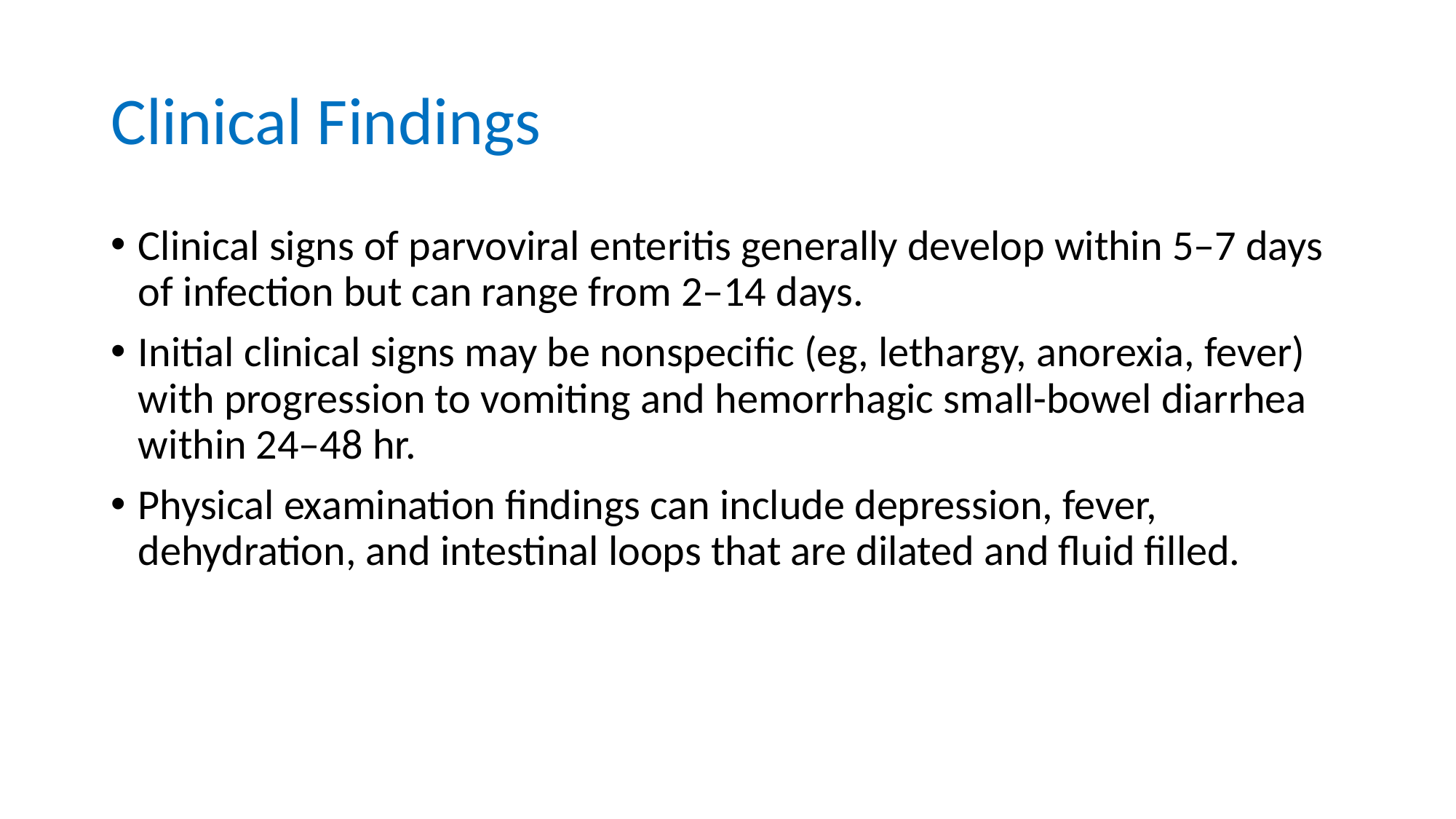

# Clinical Findings
Clinical signs of parvoviral enteritis generally develop within 5–7 days of infection but can range from 2–14 days.
Initial clinical signs may be nonspecific (eg, lethargy, anorexia, fever) with progression to vomiting and hemorrhagic small-bowel diarrhea within 24–48 hr.
Physical examination findings can include depression, fever, dehydration, and intestinal loops that are dilated and fluid filled.